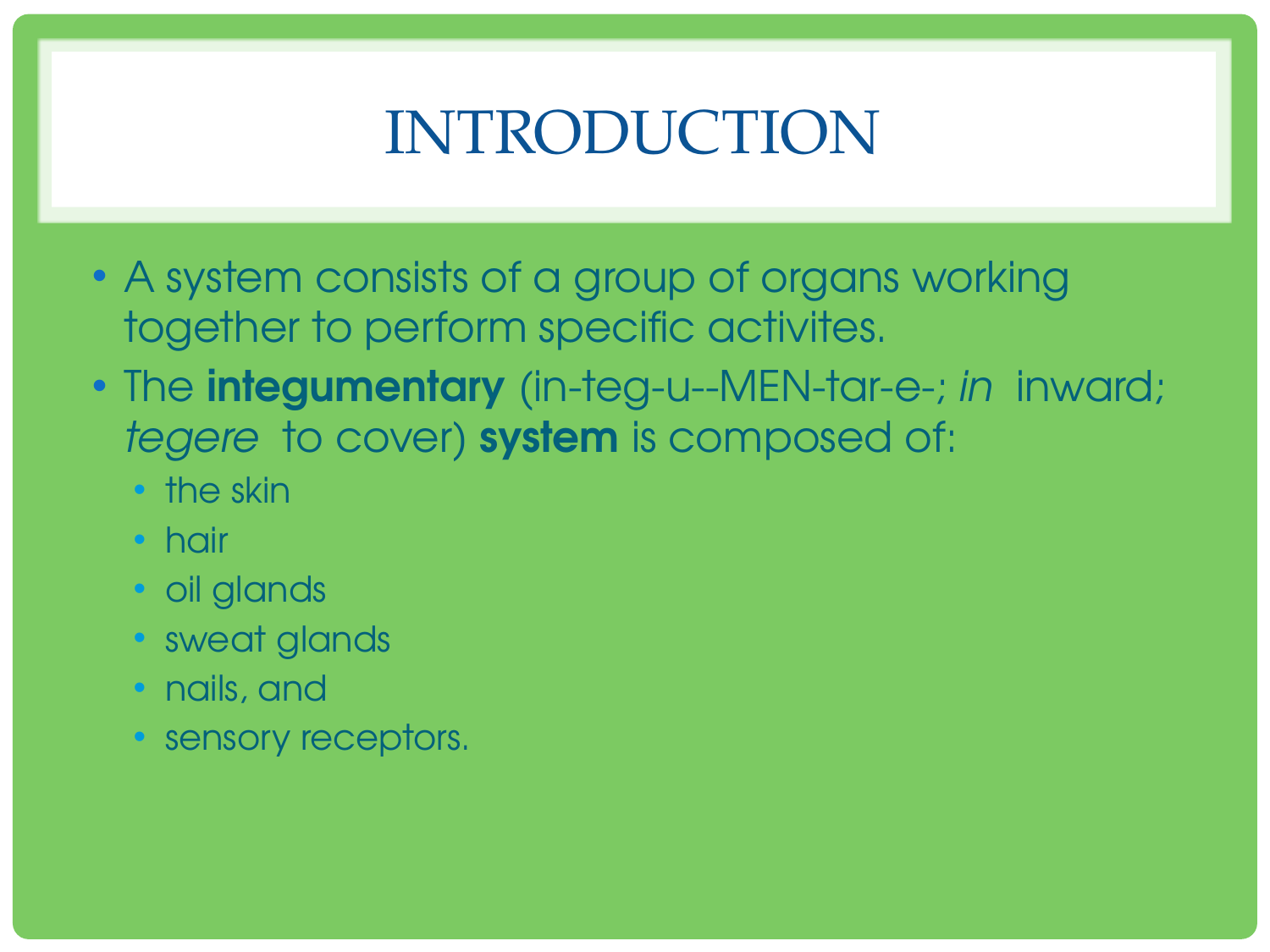

# Introduction
A system consists of a group of organs working together to perform specific activites.
The integumentary (in-teg-u--MEN-tar-e-; in  inward; tegere  to cover) system is composed of:
the skin
hair
oil glands
sweat glands
nails, and
sensory receptors.